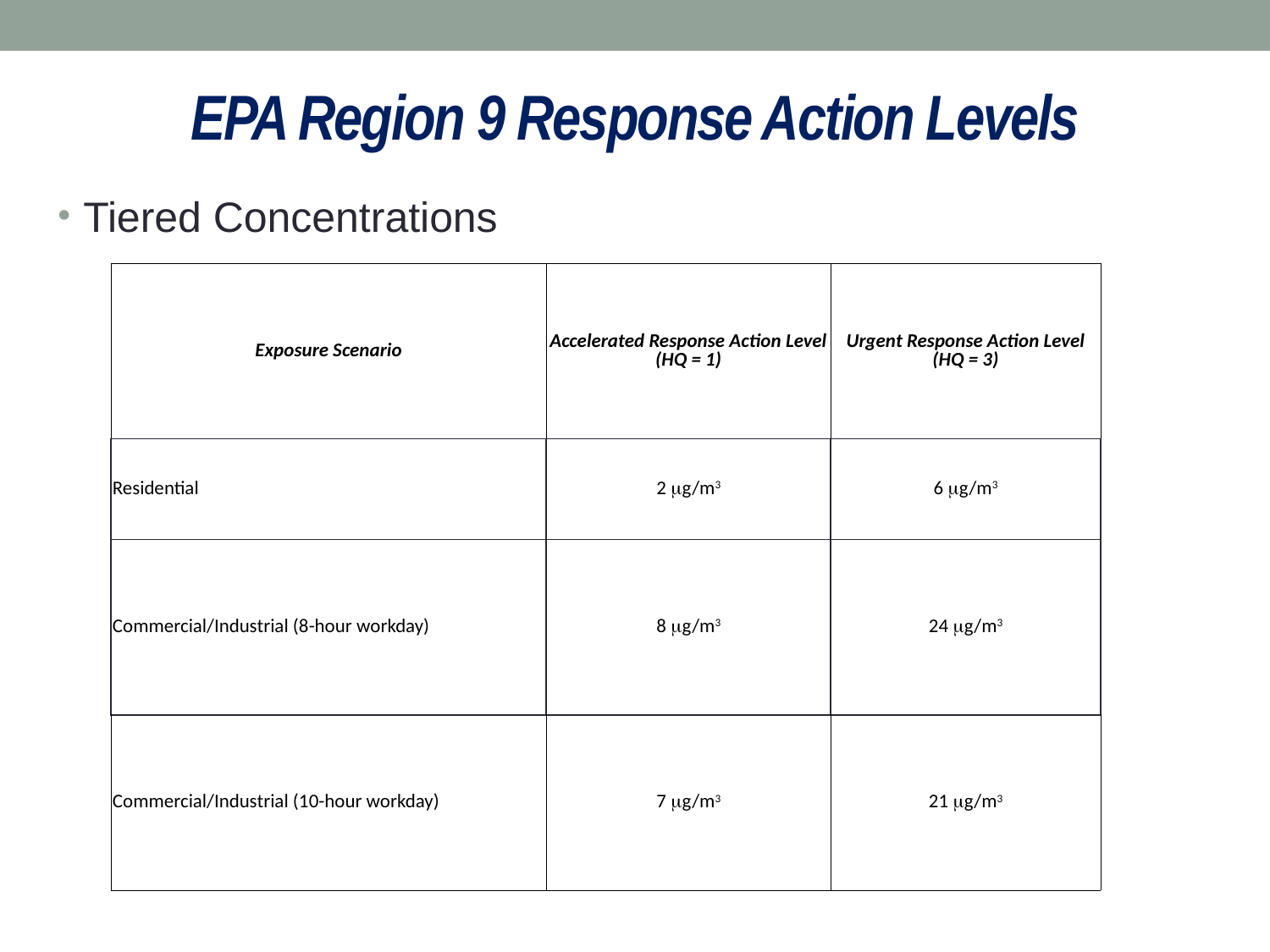

# EPA Region 9 Response Action Levels
Tiered Concentrations
| Exposure Scenario | Accelerated Response Action Level (HQ = 1) | Urgent Response Action Level (HQ = 3) |
| --- | --- | --- |
| Residential | 2 μg/m3 | 6 μg/m3 |
| Commercial/Industrial (8-hour workday) | 8 μg/m3 | 24 μg/m3 |
| Commercial/Industrial (10-hour workday) | 7 μg/m3 | 21 μg/m3 |